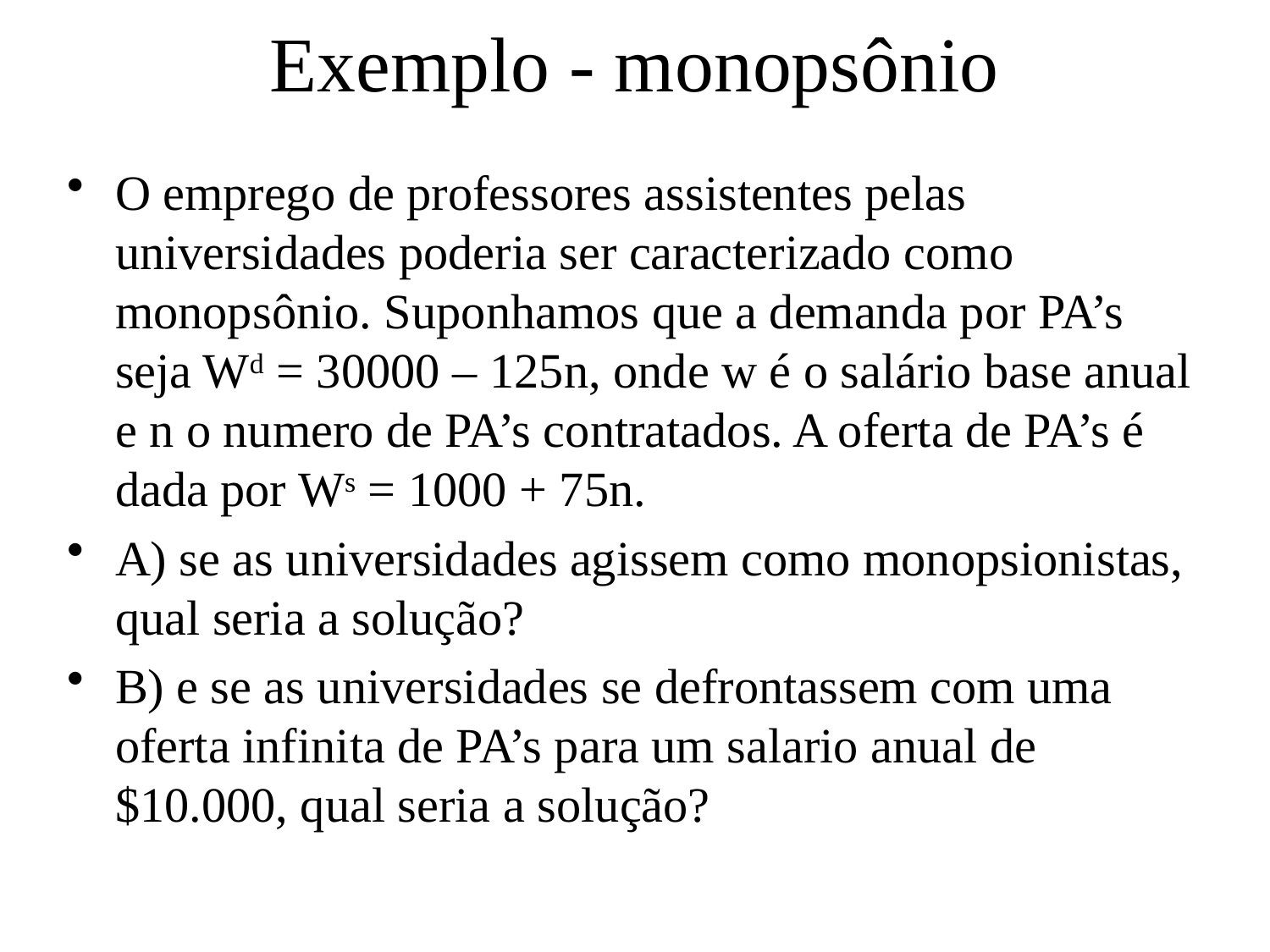

# Exemplo - monopsônio
O emprego de professores assistentes pelas universidades poderia ser caracterizado como monopsônio. Suponhamos que a demanda por PA’s seja Wd = 30000 – 125n, onde w é o salário base anual e n o numero de PA’s contratados. A oferta de PA’s é dada por Ws = 1000 + 75n.
A) se as universidades agissem como monopsionistas, qual seria a solução?
B) e se as universidades se defrontassem com uma oferta infinita de PA’s para um salario anual de $10.000, qual seria a solução?